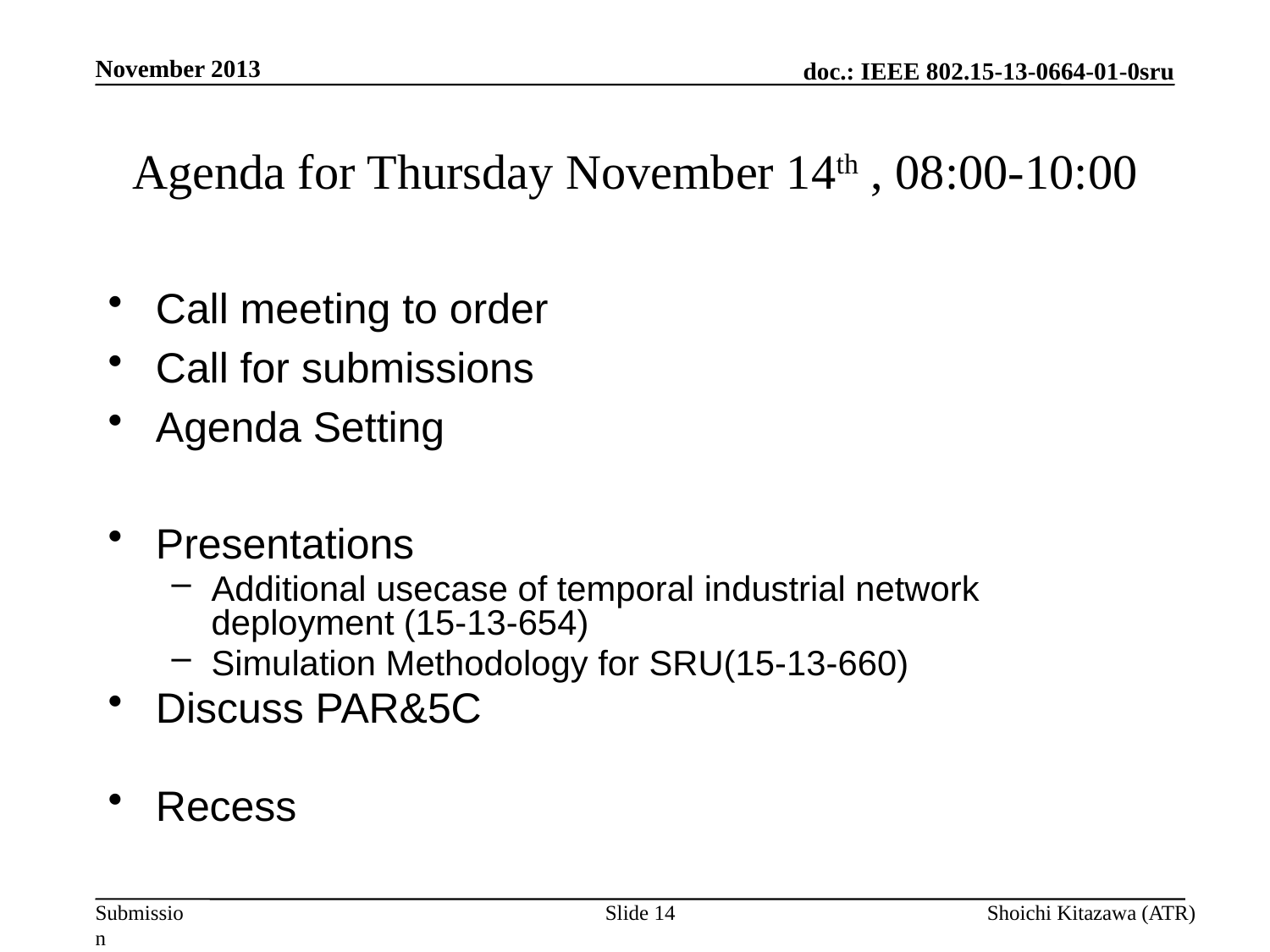

November 2013
# Agenda for Thursday November 14th , 08:00-10:00
Call meeting to order
Call for submissions
Agenda Setting

Presentations
Additional usecase of temporal industrial network deployment (15-13-654)
Simulation Methodology for SRU(15-13-660)
Discuss PAR&5C

Recess

Slide 14
Shoichi Kitazawa (ATR)